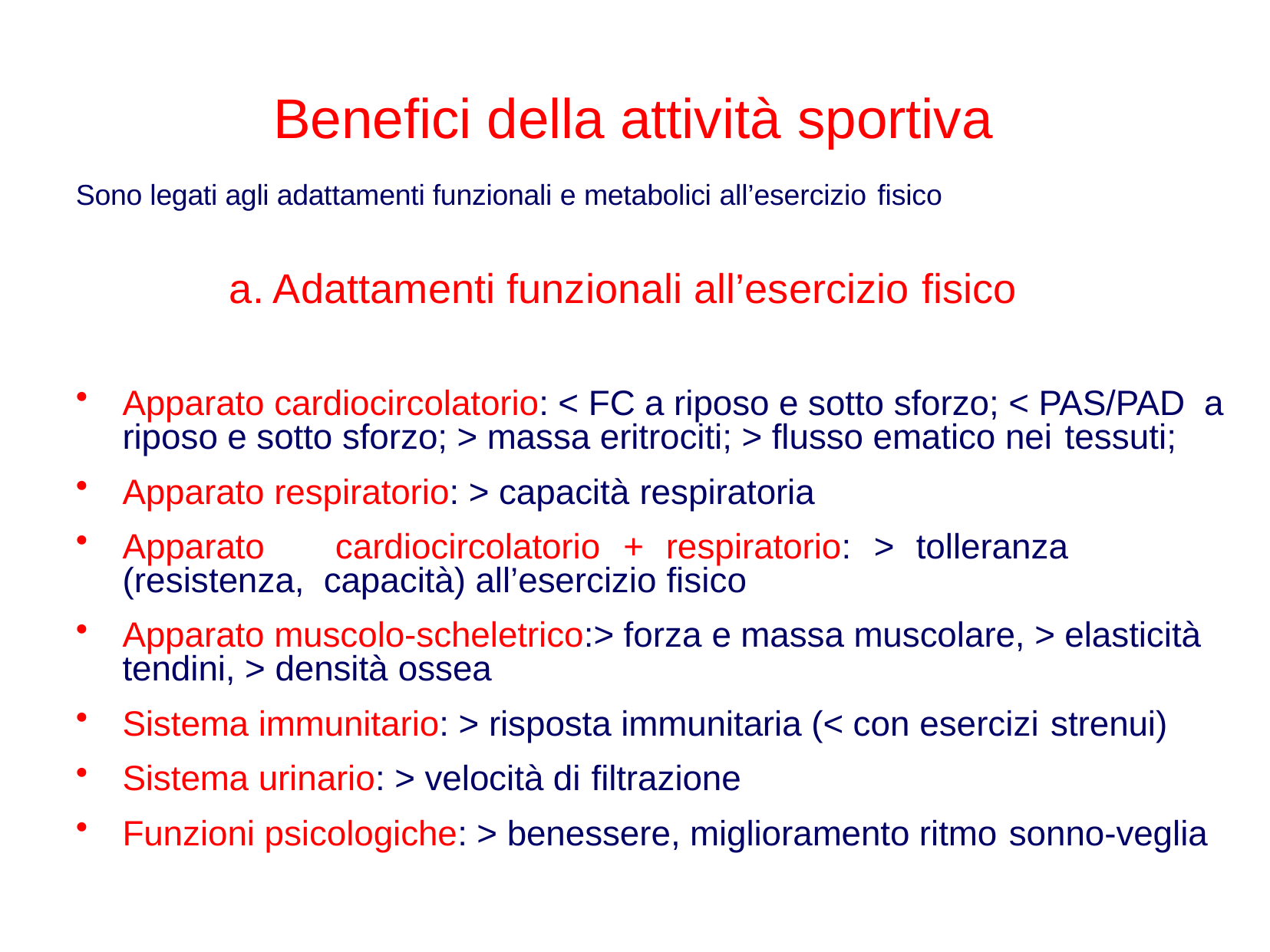

# Benefici della attività sportiva
Sono legati agli adattamenti funzionali e metabolici all’esercizio fisico

a. Adattamenti funzionali all’esercizio fisico

Apparato cardiocircolatorio: < FC a riposo e sotto sforzo; < PAS/PAD  a riposo e sotto sforzo; > massa eritrociti; > flusso ematico nei tessuti;
Apparato respiratorio: > capacità respiratoria
Apparato	cardiocircolatorio	+	respiratorio:	>	tolleranza	(resistenza,  capacità) all’esercizio fisico
Apparato muscolo-scheletrico:> forza e massa muscolare, > elasticità  tendini, > densità ossea
Sistema immunitario: > risposta immunitaria (< con esercizi strenui)
Sistema urinario: > velocità di filtrazione
Funzioni psicologiche: > benessere, miglioramento ritmo sonno-veglia